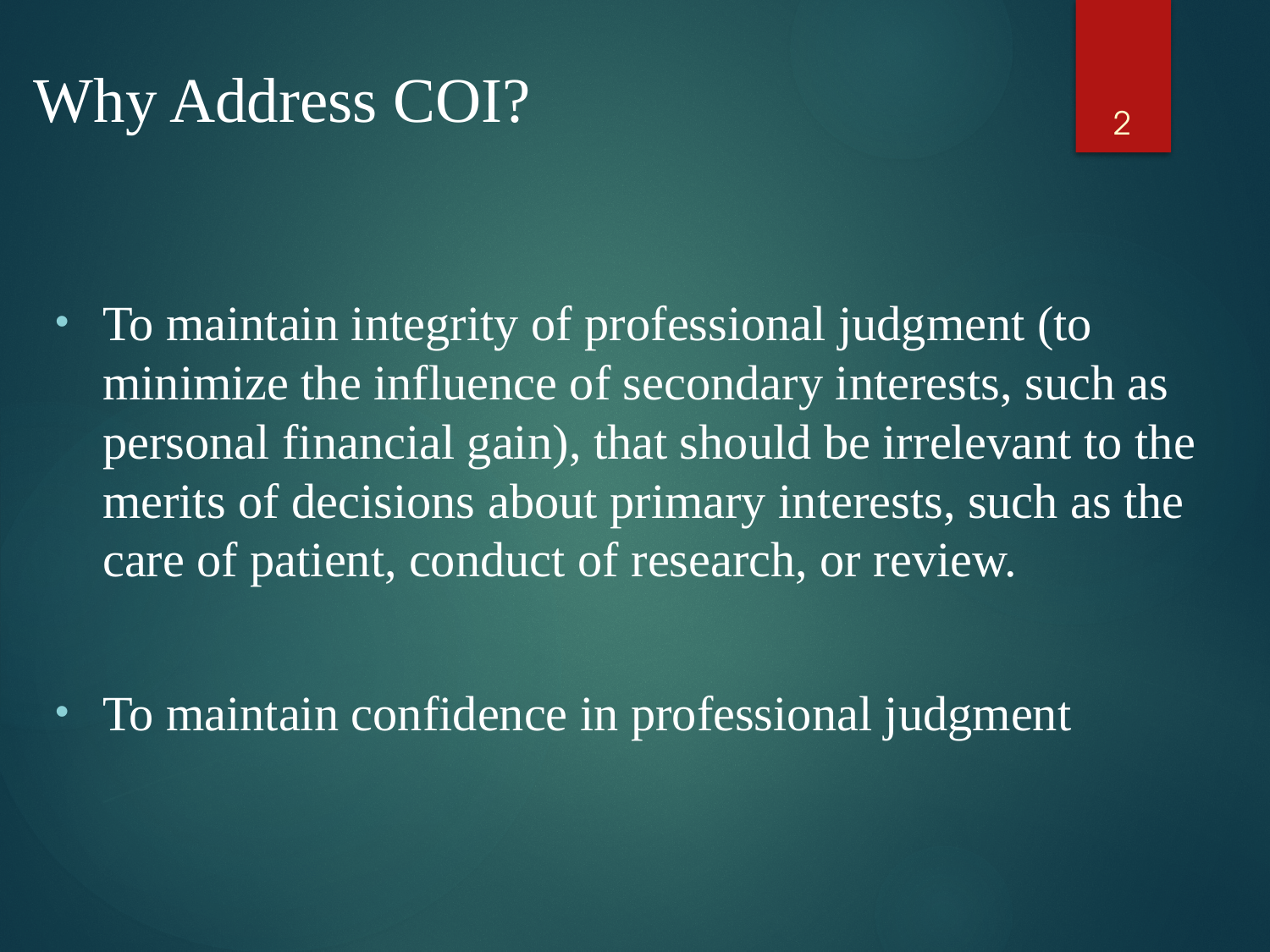

2
# Why Address COI?
To maintain integrity of professional judgment (to minimize the influence of secondary interests, such as personal financial gain), that should be irrelevant to the merits of decisions about primary interests, such as the care of patient, conduct of research, or review.

To maintain confidence in professional judgment